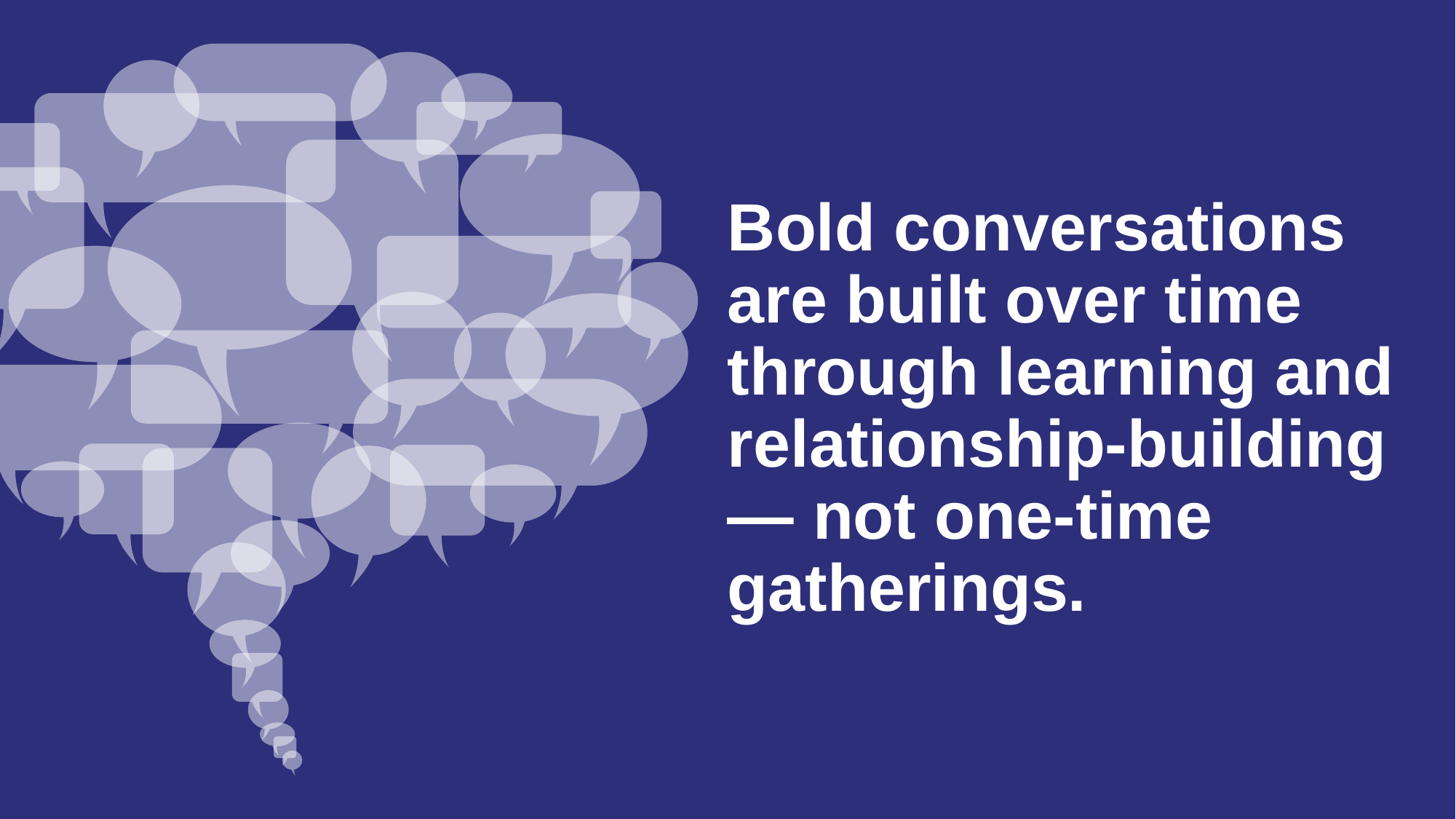

# Bold conversations are built over time through learning and relationship-building — not one-time gatherings.